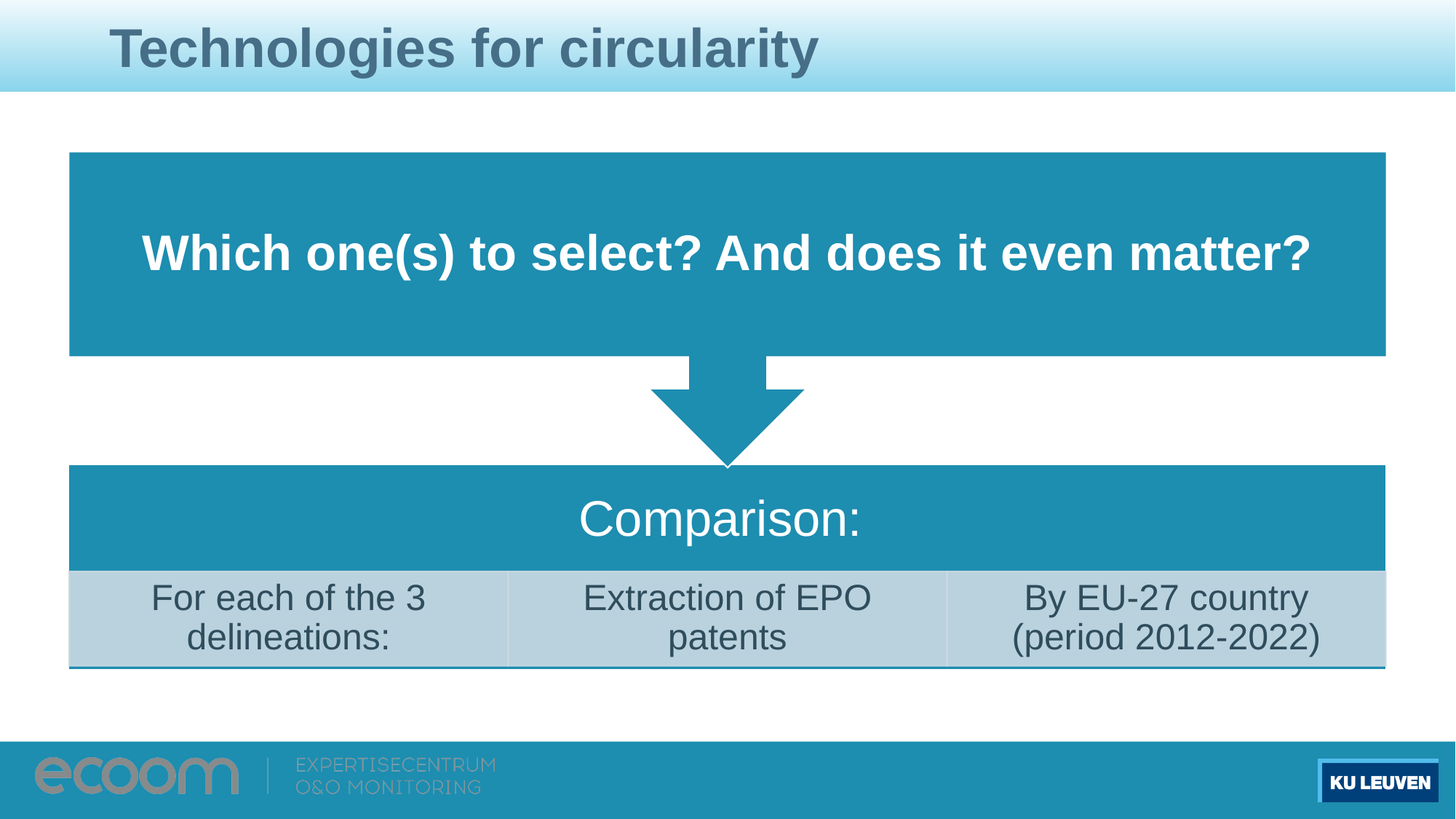

Technologies for circularity
Comparison:
For each of the 3 delineations:
Extraction of EPO patents
By EU-27 country (period 2012-2022)
Which one(s) to select? And does it even matter?